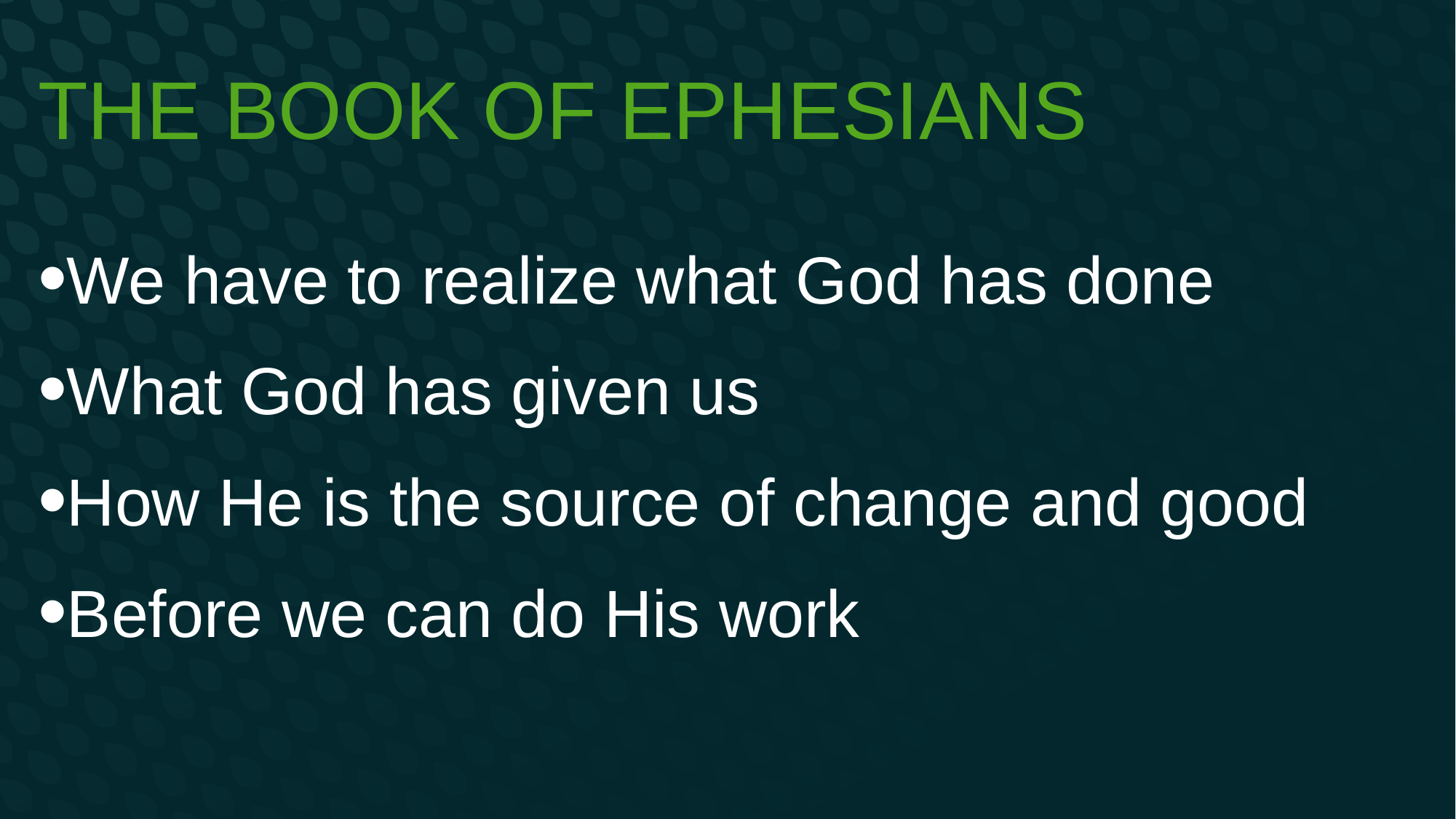

# The Book of Ephesians
We have to realize what God has done
What God has given us
How He is the source of change and good
Before we can do His work